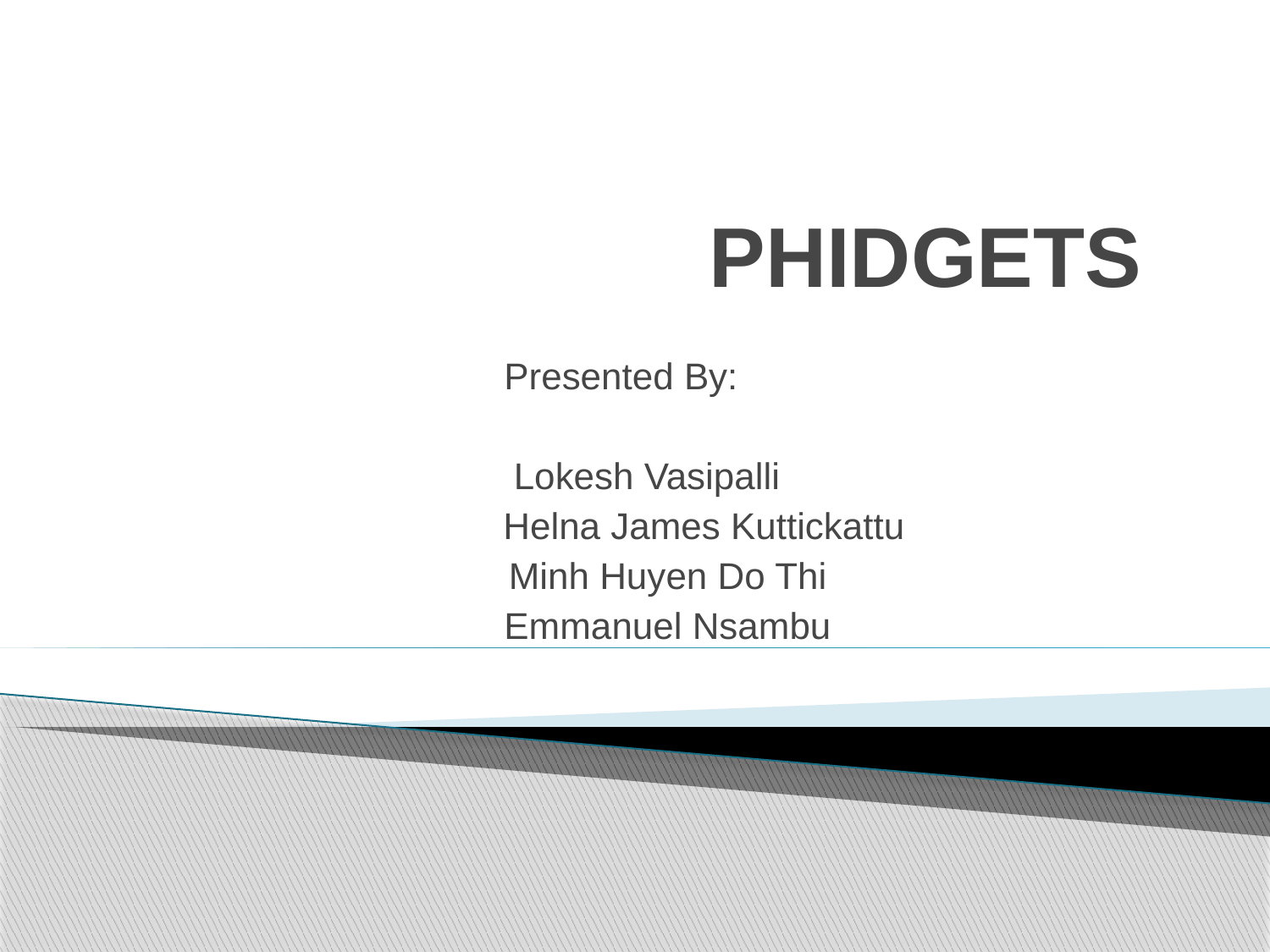

# PHIDGETS
Presented By:

     Lokesh Vasipalli
                Helna James Kuttickattu
         Minh Huyen Do Thi
         Emmanuel Nsambu